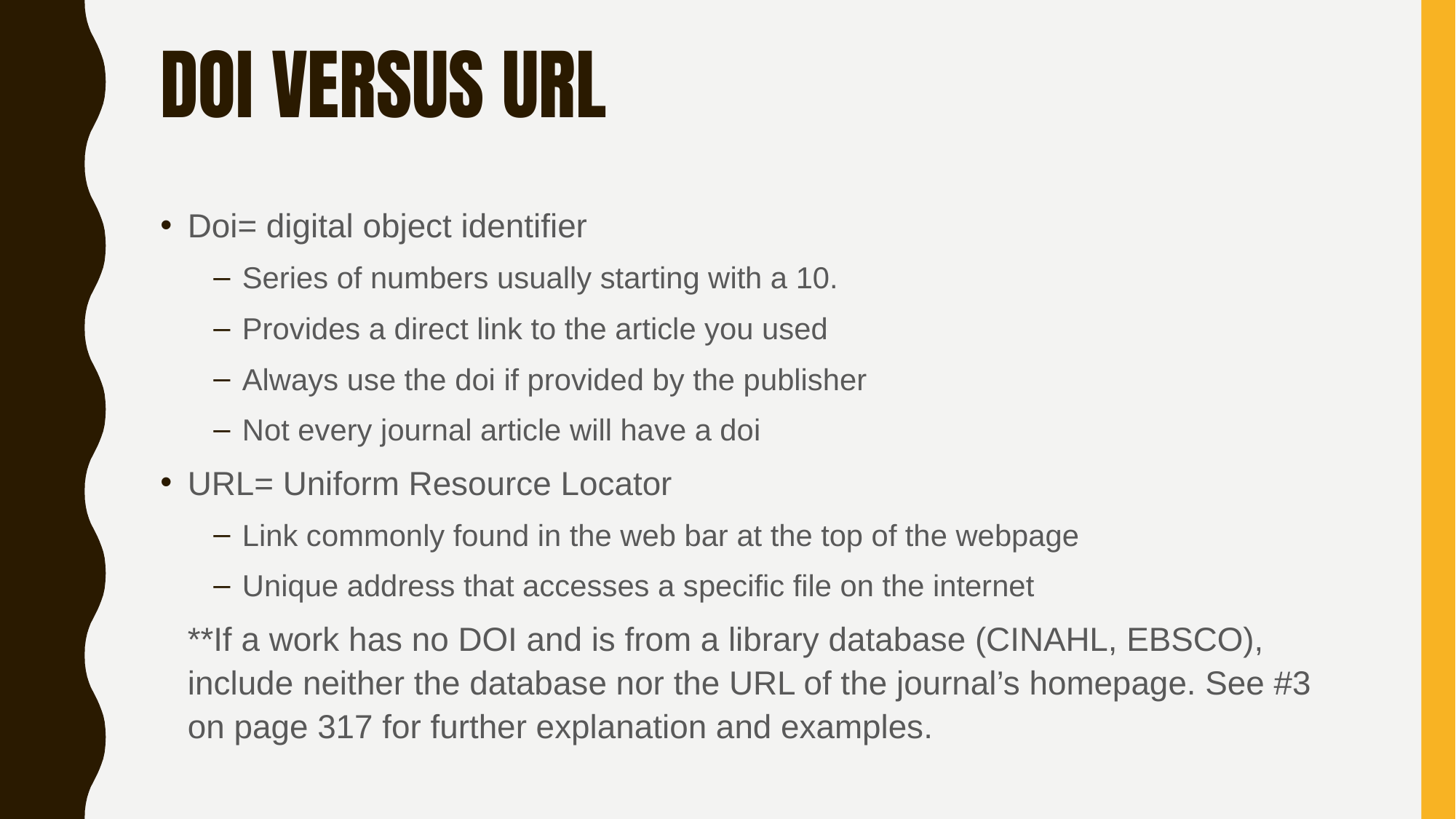

# DOI VERSUS URL
Doi= digital object identifier
Series of numbers usually starting with a 10.
Provides a direct link to the article you used
Always use the doi if provided by the publisher
Not every journal article will have a doi
URL= Uniform Resource Locator
Link commonly found in the web bar at the top of the webpage
Unique address that accesses a specific file on the internet
**If a work has no DOI and is from a library database (CINAHL, EBSCO), include neither the database nor the URL of the journal’s homepage. See #3 on page 317 for further explanation and examples.